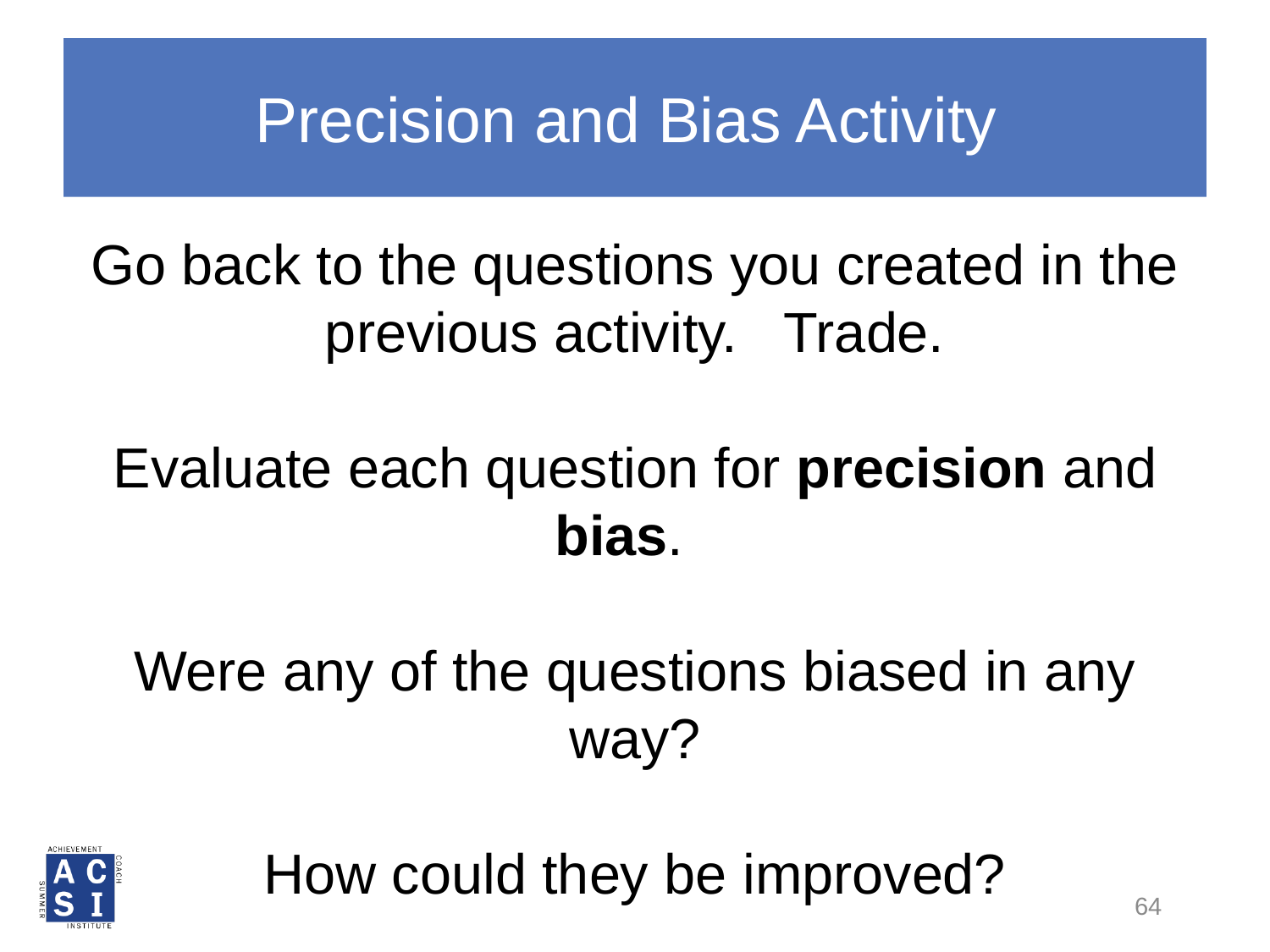

# Precision and Bias Activity
Go back to the questions you created in the previous activity.   Trade.

Evaluate each question for precision and bias.

Were any of the questions biased in any way?

 How could they be improved?